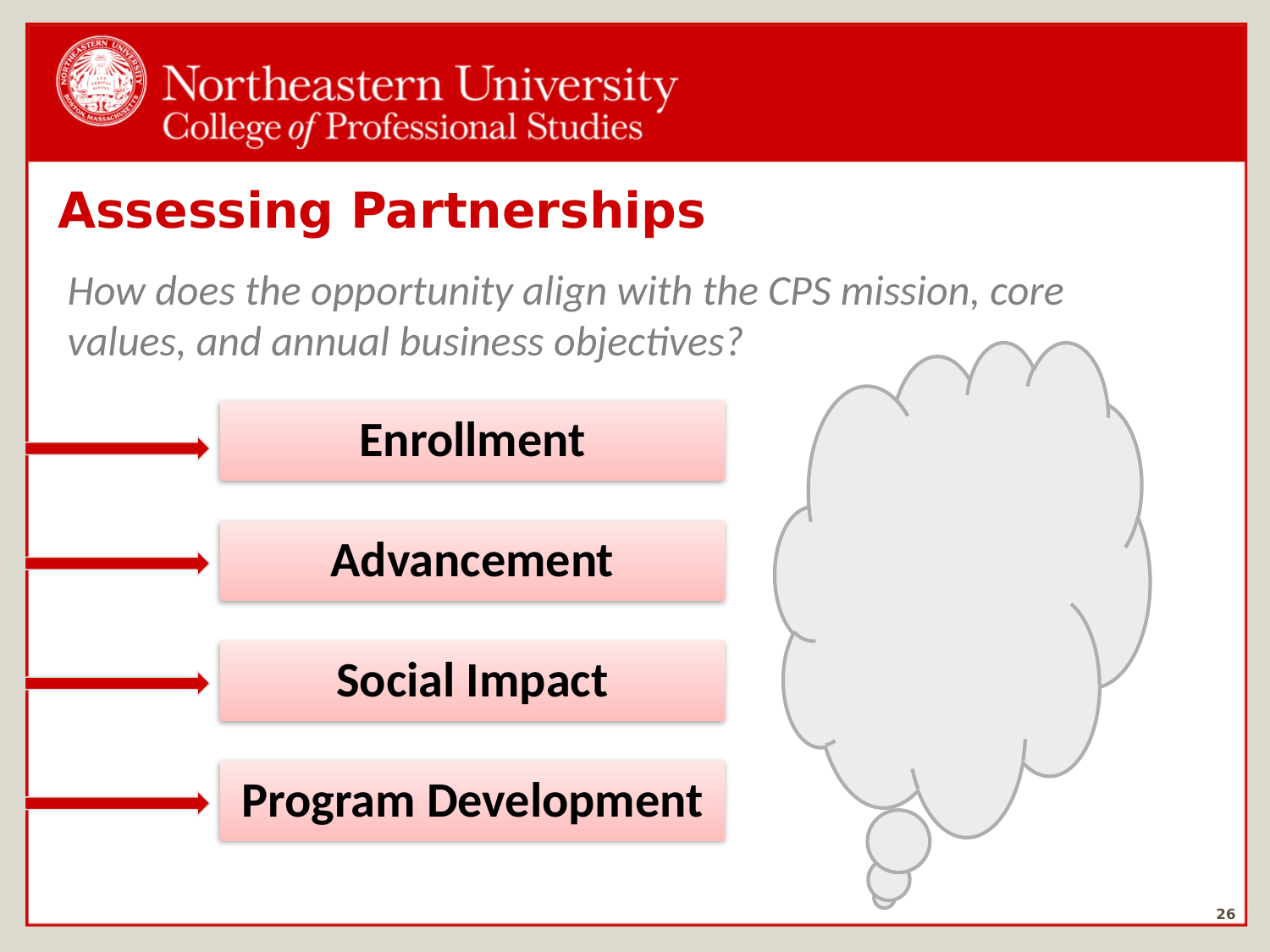

# Assessing Partnerships
How does the opportunity align with the CPS mission, core values, and annual business objectives?

Enrollment

Advancement

Social Impact

Program Development

26